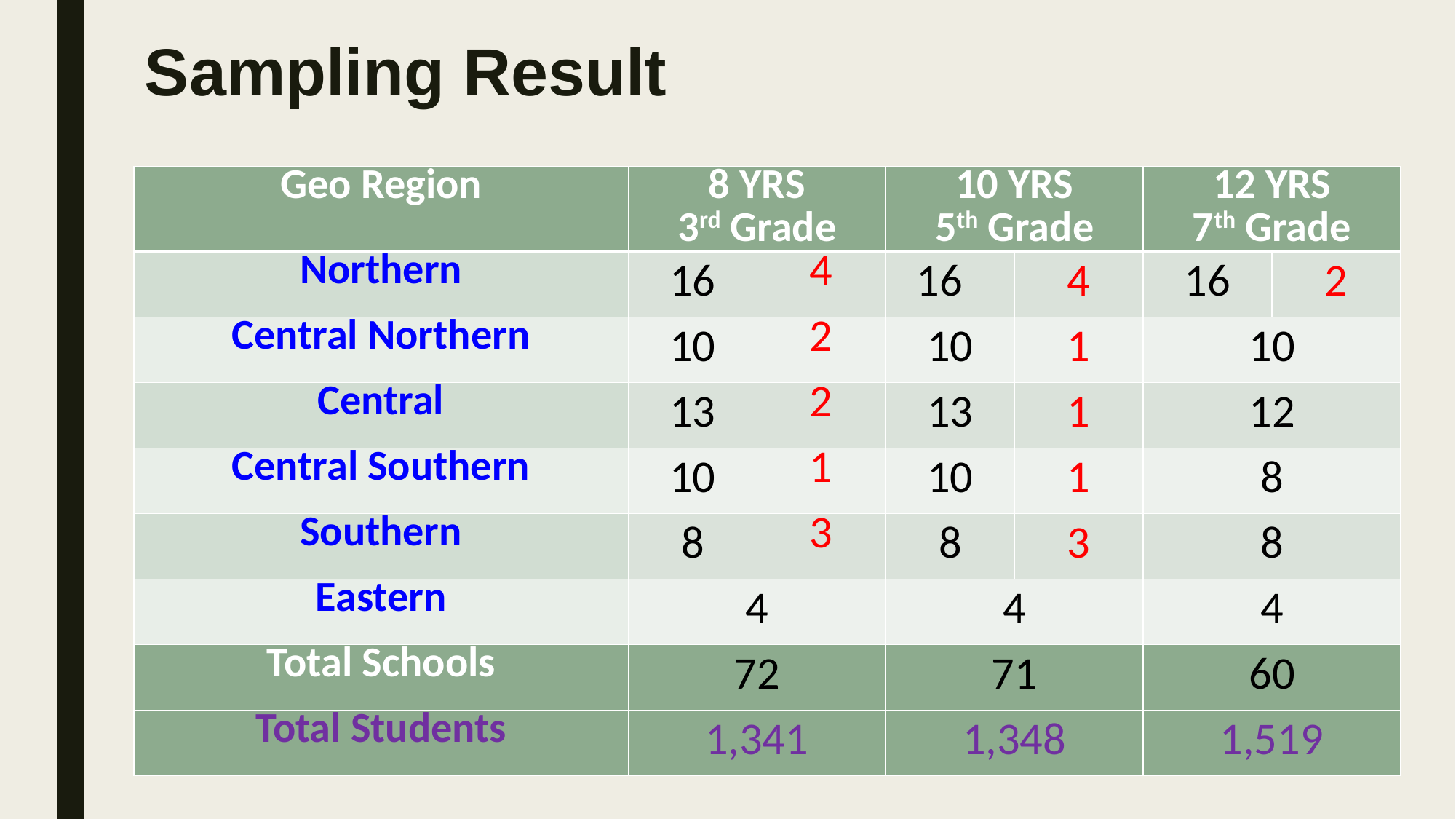

# Sampling Result
| Geo Region | 8 YRS 3rd Grade |  | 10 YRS 5th Grade |  | 12 YRS 7th Grade |  |
| --- | --- | --- | --- | --- | --- | --- |
| Northern | 16 | 4 | 16 | 4 | 16 | 2 |
| Central Northern | 10 | 2 | 10 | 1 | 10 |  |
| Central | 13 | 2 | 13 | 1 | 12 |  |
| Central Southern | 10 | 1 | 10 | 1 | 8 |  |
| Southern | 8 | 3 | 8 | 3 | 8 |  |
| Eastern | 4 |  | 4 |  | 4 |  |
| Total Schools | 72 |  | 71 |  | 60 |  |
| Total Students | 1,341 |  | 1,348 |  | 1,519 |  |